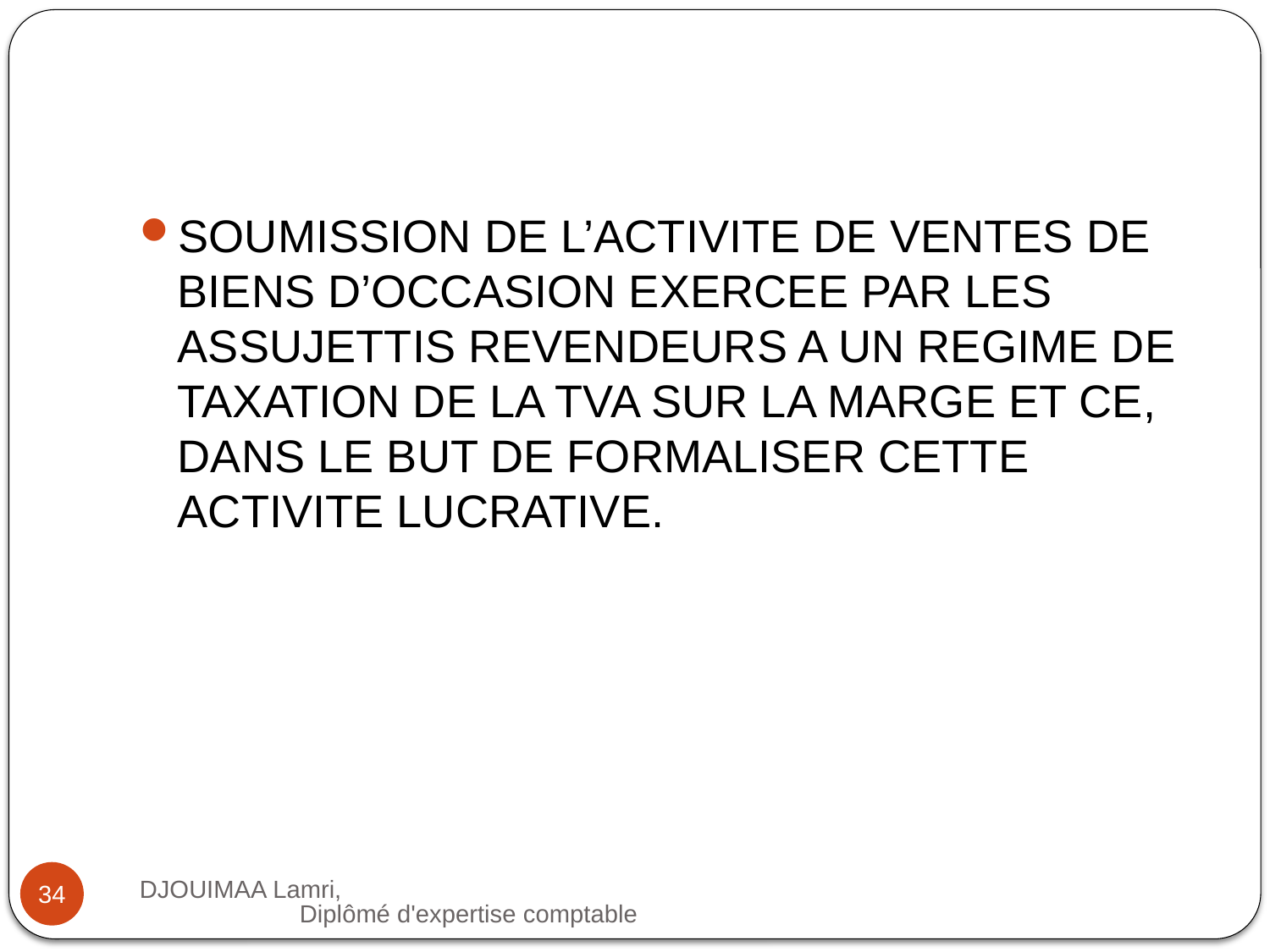

#
SOUMISSION DE L’ACTIVITE DE VENTES DE BIENS D’OCCASION EXERCEE PAR LES ASSUJETTIS REVENDEURS A UN REGIME DE TAXATION DE LA TVA SUR LA MARGE ET CE, DANS LE BUT DE FORMALISER CETTE ACTIVITE LUCRATIVE.

DJOUIMAA Lamri,                                                                     Diplômé d'expertise comptable
34